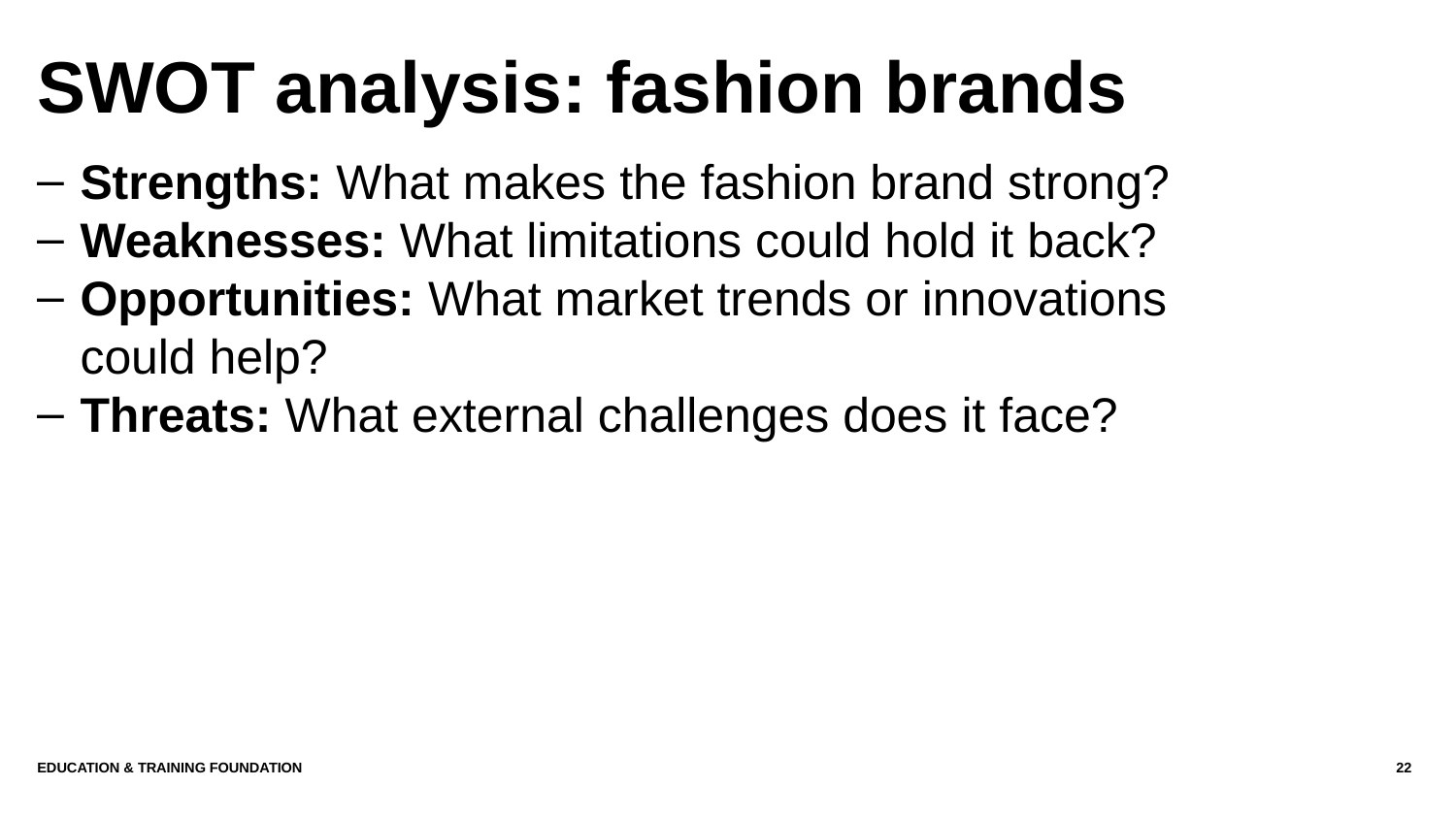

# SWOT analysis: fashion brands
Strengths: What makes the fashion brand strong?
Weaknesses: What limitations could hold it back?
Opportunities: What market trends or innovations could help?
Threats: What external challenges does it face?

Education & Training Foundation
22